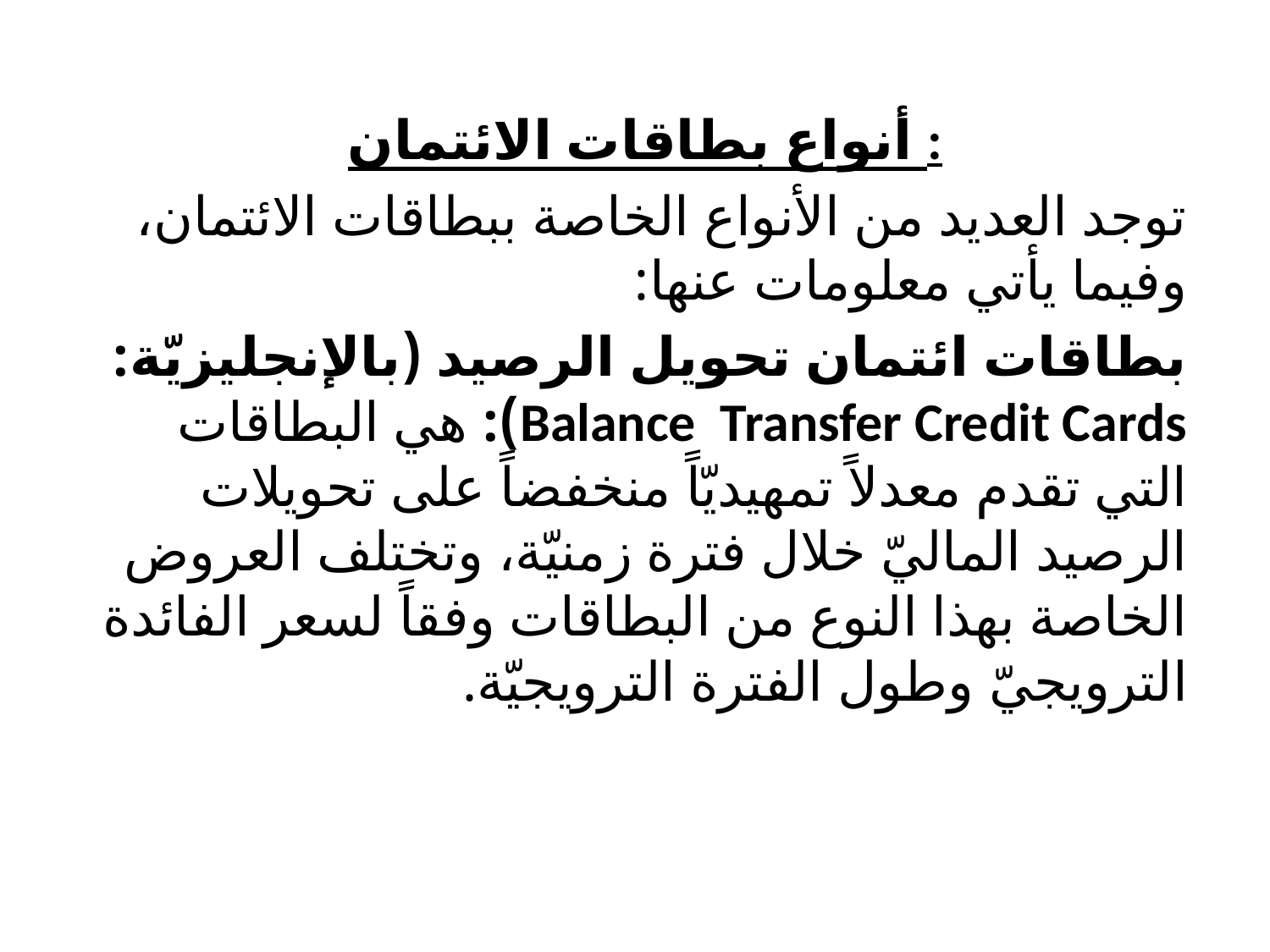

أنواع بطاقات الائتمان :
توجد العديد من الأنواع الخاصة ببطاقات الائتمان، وفيما يأتي معلومات عنها:
بطاقات ائتمان تحويل الرصيد (بالإنجليزيّة: Balance  Transfer Credit Cards): هي البطاقات التي تقدم معدلاً تمهيديّاً منخفضاً على تحويلات الرصيد الماليّ خلال فترة زمنيّة، وتختلف العروض الخاصة بهذا النوع من البطاقات وفقاً لسعر الفائدة الترويجيّ وطول الفترة الترويجيّة.